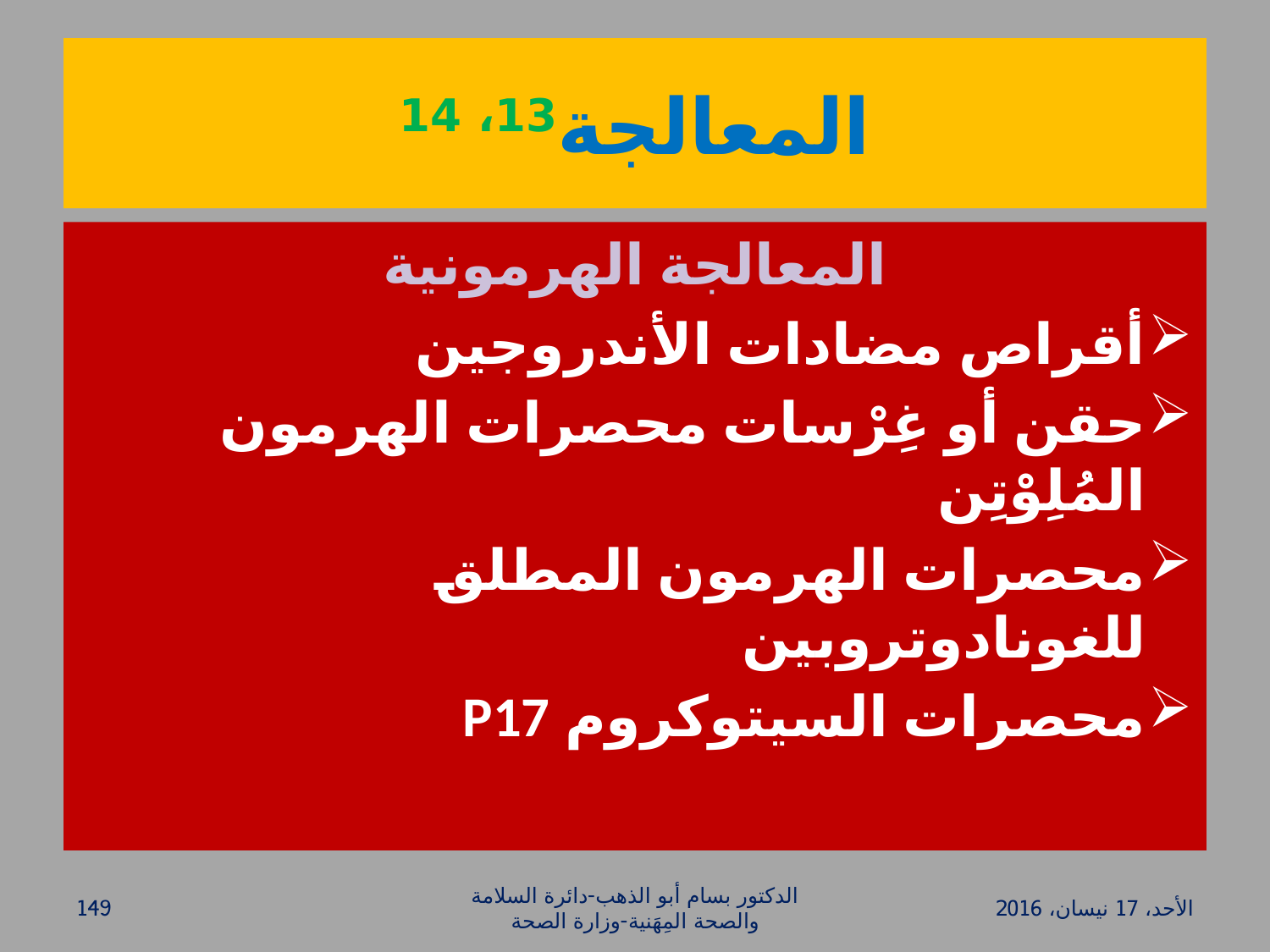

# المعالجة13، 14
المعالجة الهرمونية
أقراص مضادات الأندروجين
حقن أو غِرْسات محصرات الهرمون المُلِوْتِن
محصرات الهرمون المطلق للغونادوتروبين
محصرات السيتوكروم P17
149
الدكتور بسام أبو الذهب-دائرة السلامة والصحة المِهَنية-وزارة الصحة
الأحد، 17 نيسان، 2016